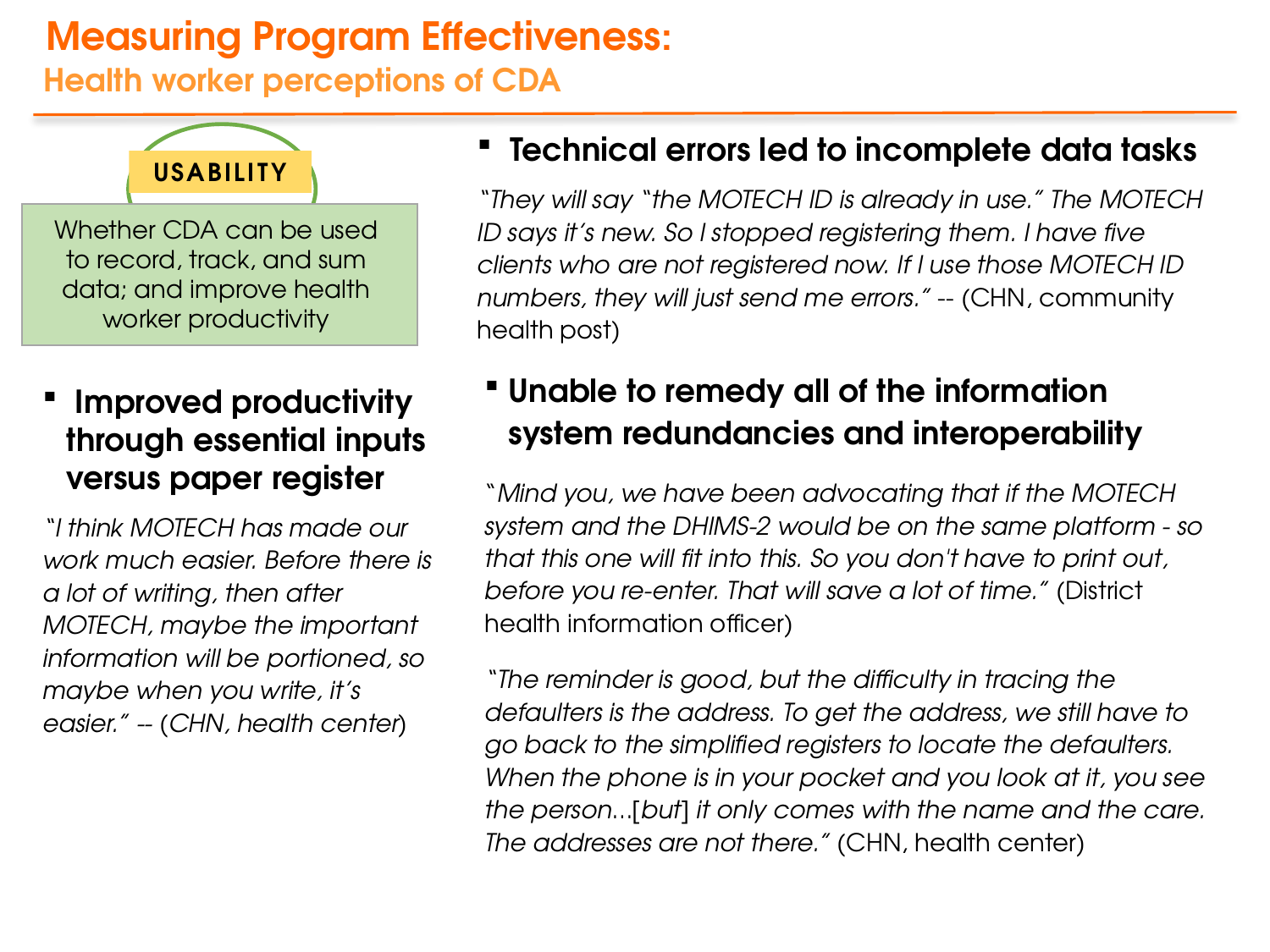

Measuring Program Effectiveness:
Health worker perceptions of CDA
 Technical errors led to incomplete data tasks
“They will say “the MOTECH ID is already in use.” The MOTECH ID says it’s new. So I stopped registering them. I have five clients who are not registered now. If I use those MOTECH ID numbers, they will just send me errors.” -- (CHN, community health post)

USABILITY

Whether CDA can be used to record, track, and sum data; and improve health worker productivity
Unable to remedy all of the information system redundancies and interoperability
“Mind you, we have been advocating that if the MOTECH system and the DHIMS-2 would be on the same platform - so that this one will fit into this. So you don't have to print out, before you re-enter. That will save a lot of time.” (District health information officer)
“The reminder is good, but the difficulty in tracing the defaulters is the address. To get the address, we still have to go back to the simplified registers to locate the defaulters. When the phone is in your pocket and you look at it, you see the person…[but] it only comes with the name and the care. The addresses are not there.” (CHN, health center)
 Improved productivity through essential inputs versus paper register
“I think MOTECH has made our work much easier. Before there is a lot of writing, then after MOTECH, maybe the important information will be portioned, so maybe when you write, it’s easier.” -- (CHN, health center)